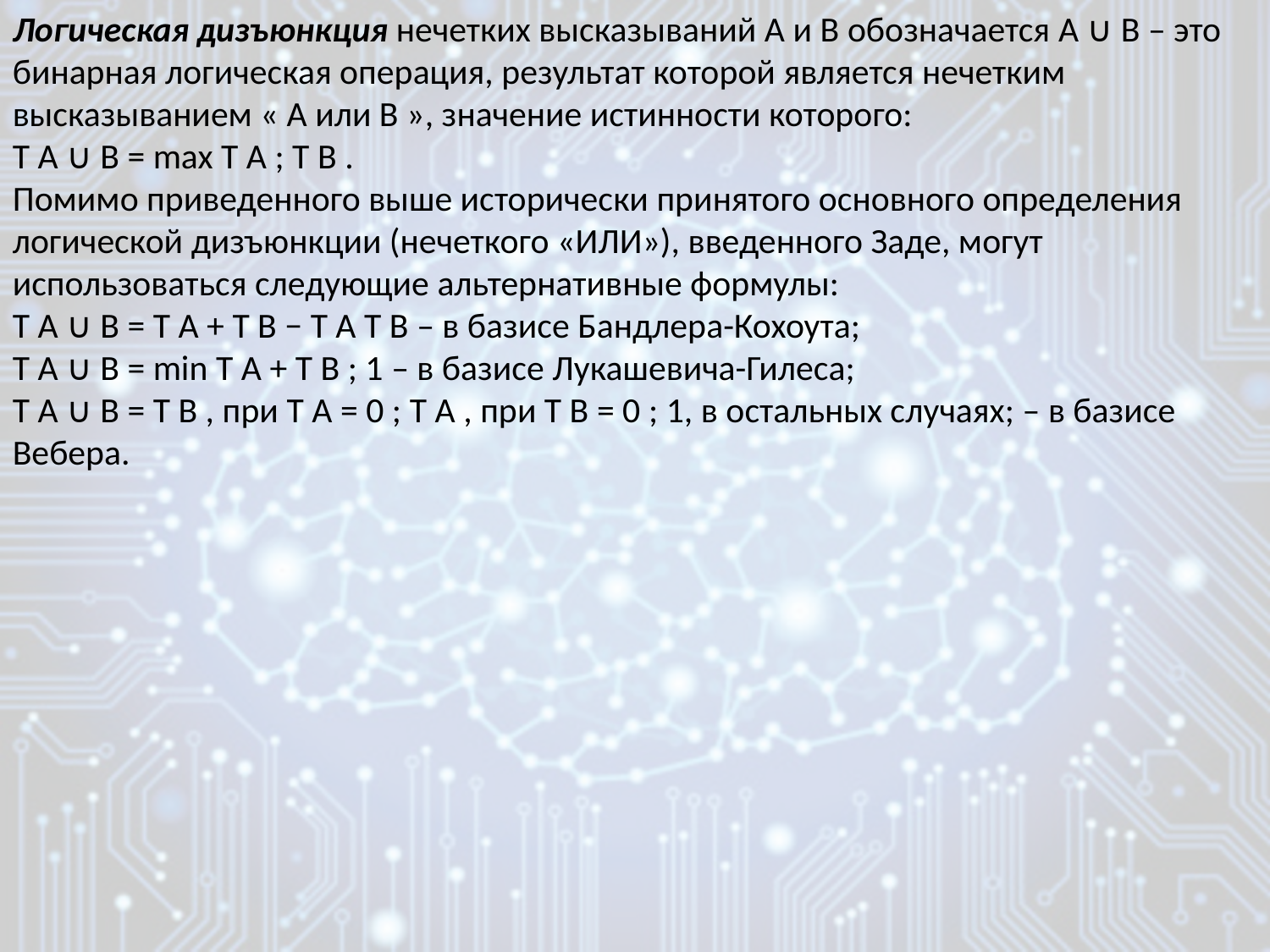

Логическая дизъюнкция нечетких высказываний A и B обозначается A ∪ B – это бинарная логическая операция, результат которой является нечетким высказыванием « A или B », значение истинности которого:
T A ∪ B = max T A ; T B .
Помимо приведенного выше исторически принятого основного определения логической дизъюнкции (нечеткого «ИЛИ»), введенного Заде, могут использоваться следующие альтернативные формулы:
T A ∪ B = T A + T B − T A T B – в базисе Бандлера-Кохоута;
T A ∪ B = min T A + T B ; 1 – в базисе Лукашевича-Гилеса;
T A ∪ B = T B , при T A = 0 ; T A , при T B = 0 ; 1, в остальных случаях; – в базисе Вебера.